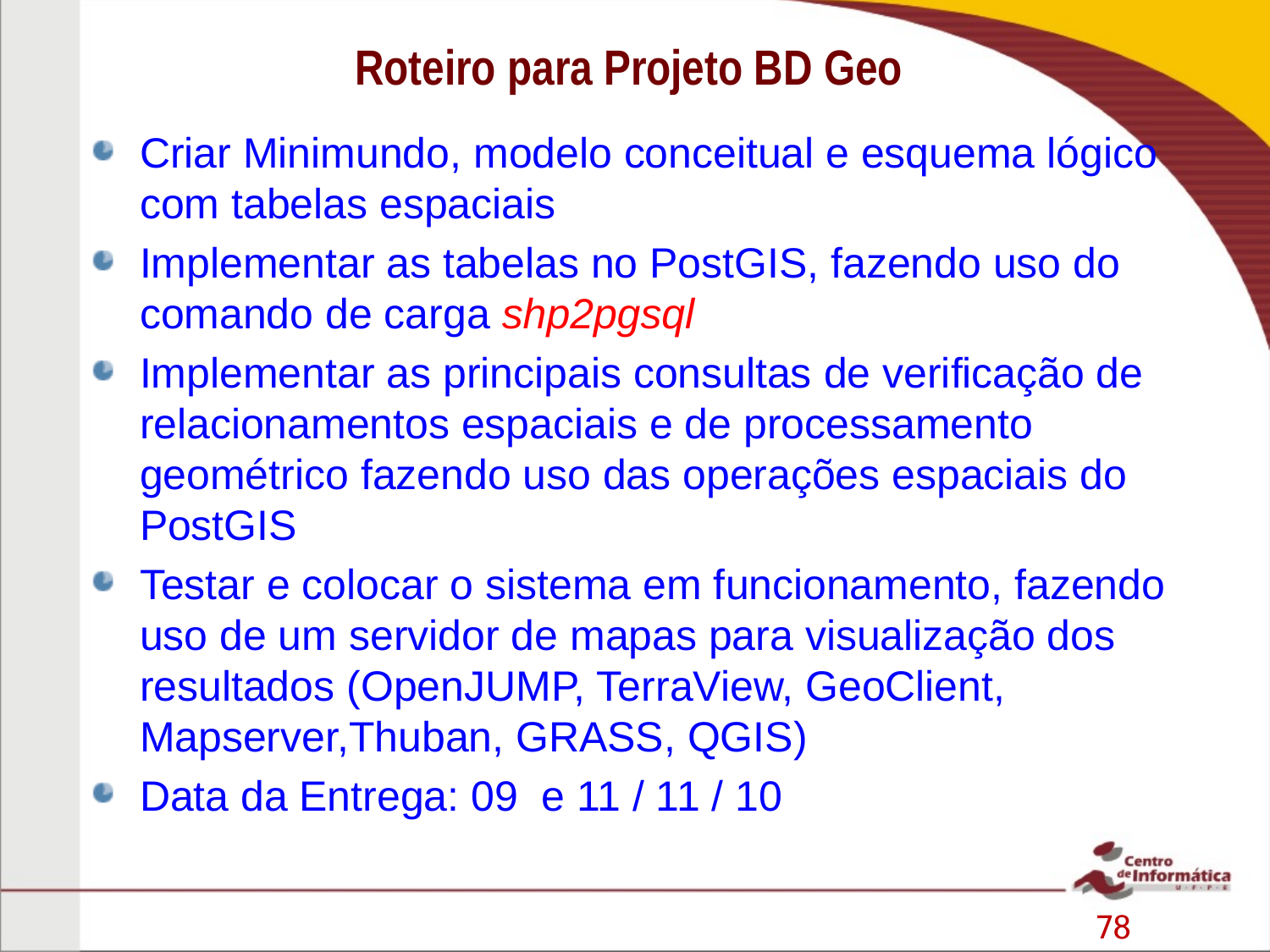

# Roteiro para Projeto BD Geo
Criar Minimundo, modelo conceitual e esquema lógico com tabelas espaciais
Implementar as tabelas no PostGIS, fazendo uso do comando de carga shp2pgsql
Implementar as principais consultas de verificação de relacionamentos espaciais e de processamento geométrico fazendo uso das operações espaciais do PostGIS
Testar e colocar o sistema em funcionamento, fazendo uso de um servidor de mapas para visualização dos resultados (OpenJUMP, TerraView, GeoClient, Mapserver,Thuban, GRASS, QGIS)
Data da Entrega: 09  e 11 / 11 / 10
78